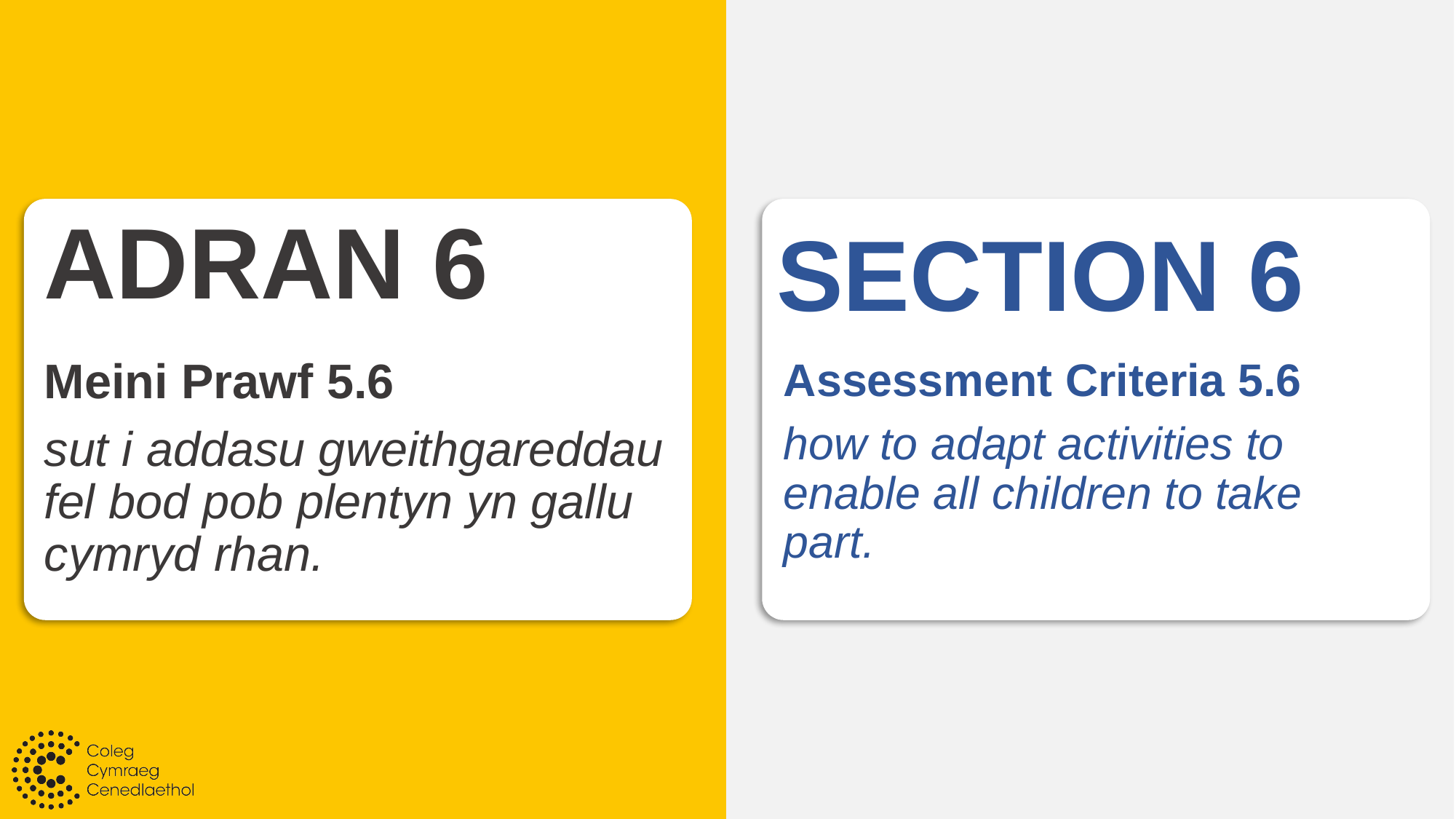

# ADRAN 6
SECTION 6
Meini Prawf 5.6
sut i addasu gweithgareddau fel bod pob plentyn yn gallu cymryd rhan.
Assessment Criteria 5.6
how to adapt activities to enable all children to take part.